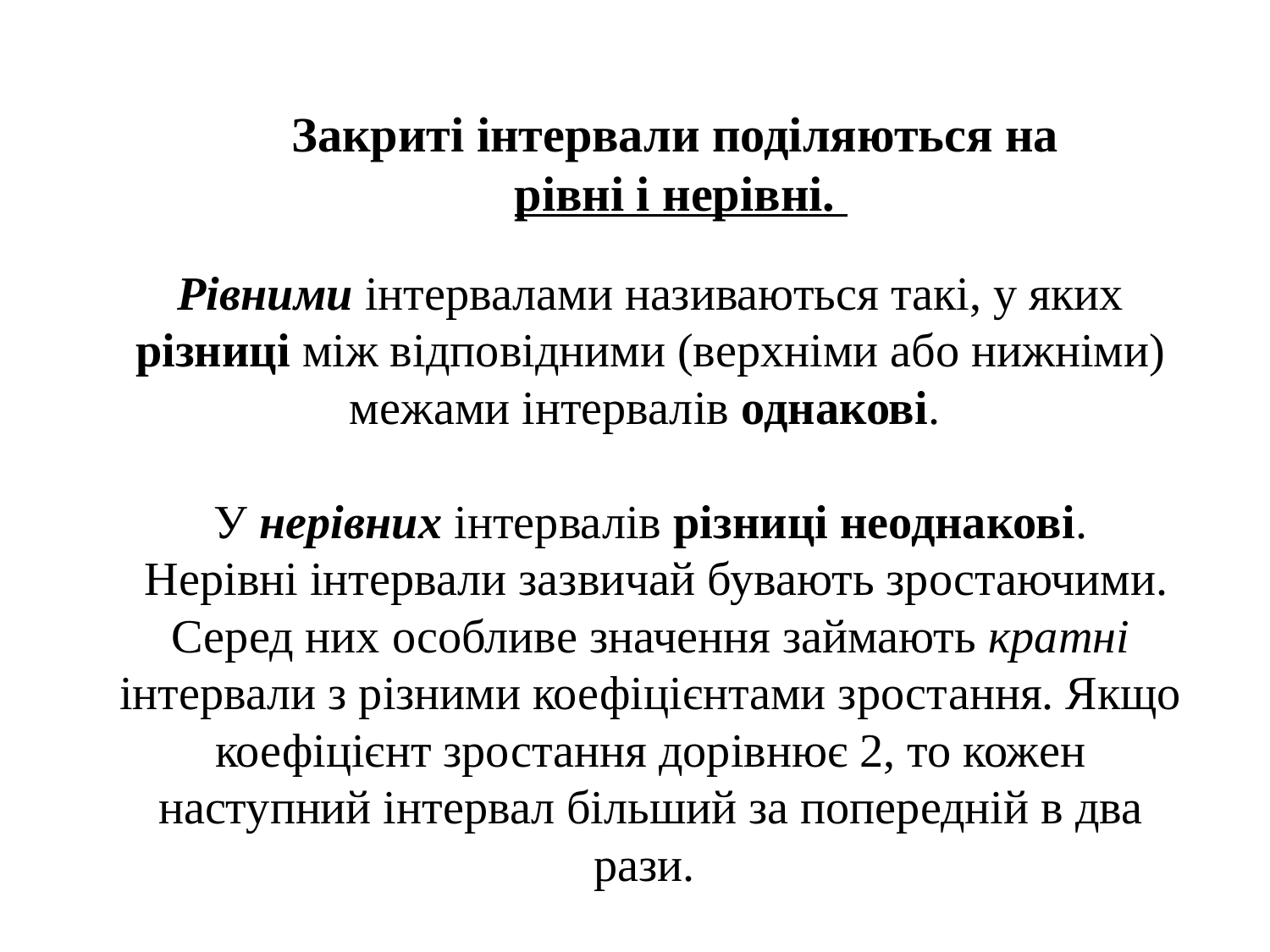

Закриті інтервали поділяються на
 рівні і нерівні.
Рівними інтервалами називаються такі, у яких різниці між відповідними (верхніми або нижніми) межами інтервалів однакові.

У нерівних інтервалів різниці неоднакові.
 Нерівні інтервали зазвичай бувають зростаючими. Серед них особливе значення займають кратні інтервали з різними коефіцієнтами зростання. Якщо коефіцієнт зростання дорівнює 2, то кожен наступний інтервал більший за попередній в два рази.